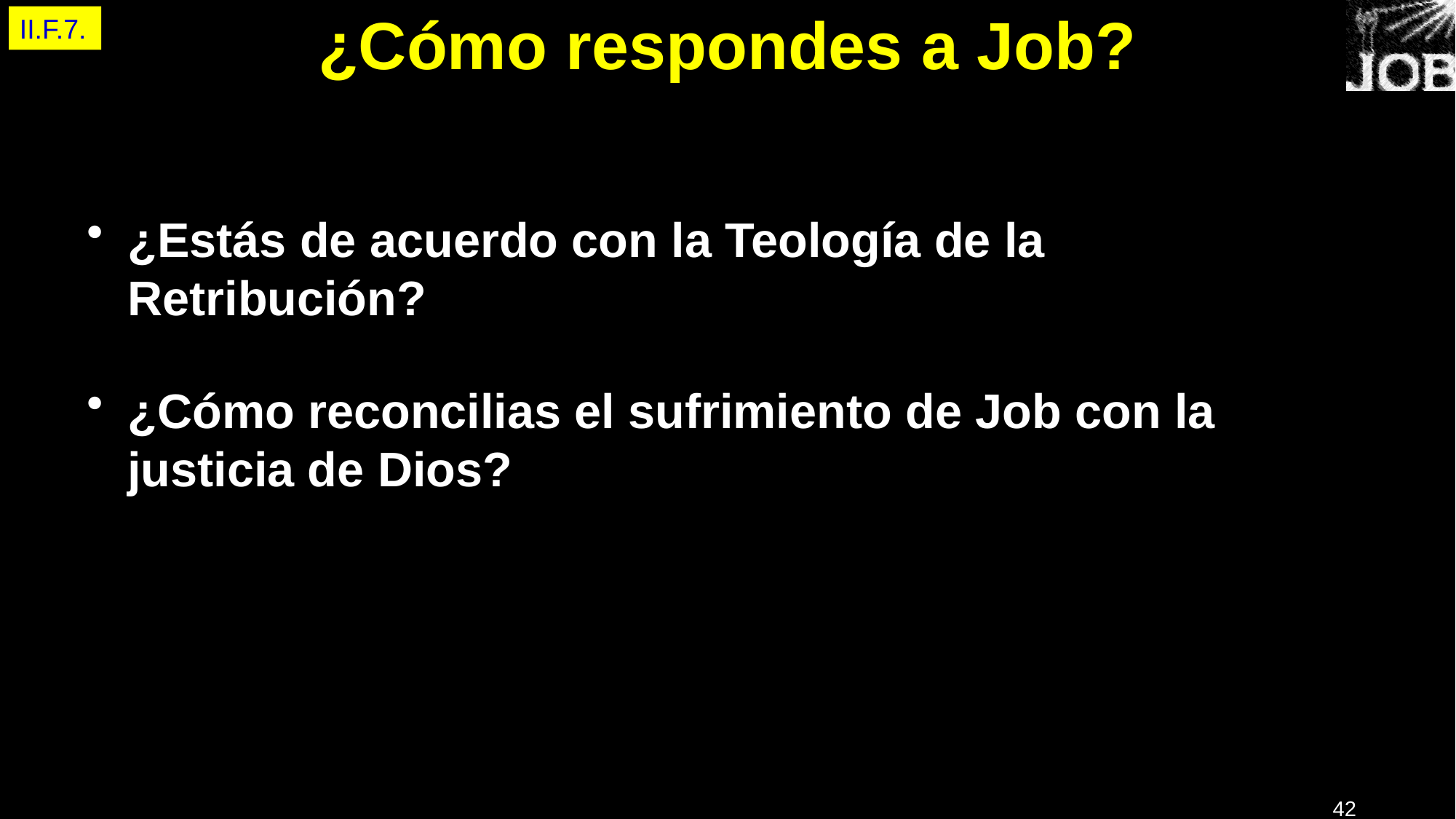

II.F.7.
# ¿Cómo respondes a Job?
¿Estás de acuerdo con la Teología de la Retribución?
¿Cómo reconcilias el sufrimiento de Job con la justicia de Dios?

42